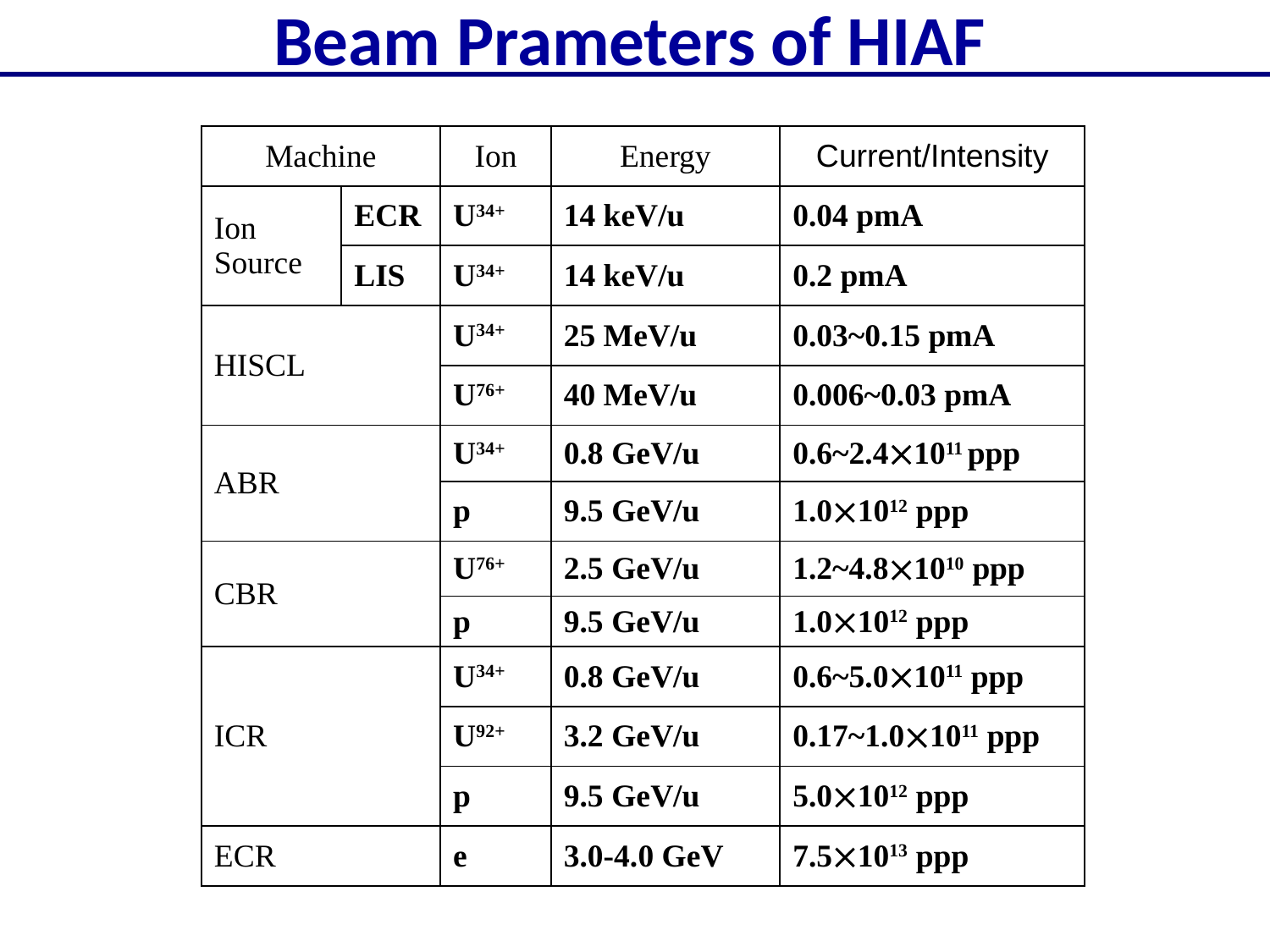

Beam Prameters of HIAF

| Machine |  | Ion | Energy | Current/Intensity |
| --- | --- | --- | --- | --- |
| Ion Source | ECR | U34+ | 14 keV/u | 0.04 pmA |
|  | LIS | U34+ | 14 keV/u | 0.2 pmA |
| HISCL |  | U34+ | 25 MeV/u | 0.03~0.15 pmA |
|  |  | U76+ | 40 MeV/u | 0.006~0.03 pmA |
| ABR |  | U34+ | 0.8 GeV/u | 0.6~2.4×1011 ppp |
|  |  | p | 9.5 GeV/u | 1.0×1012 ppp |
| CBR |  | U76+ | 2.5 GeV/u | 1.2~4.8×1010 ppp |
|  |  | p | 9.5 GeV/u | 1.0×1012 ppp |
| ICR |  | U34+ | 0.8 GeV/u | 0.6~5.0×1011 ppp |
|  |  | U92+ | 3.2 GeV/u | 0.17~1.0×1011 ppp |
|  |  | p | 9.5 GeV/u | 5.0×1012 ppp |
| ECR |  | e | 3.0-4.0 GeV | 7.5×1013 ppp |